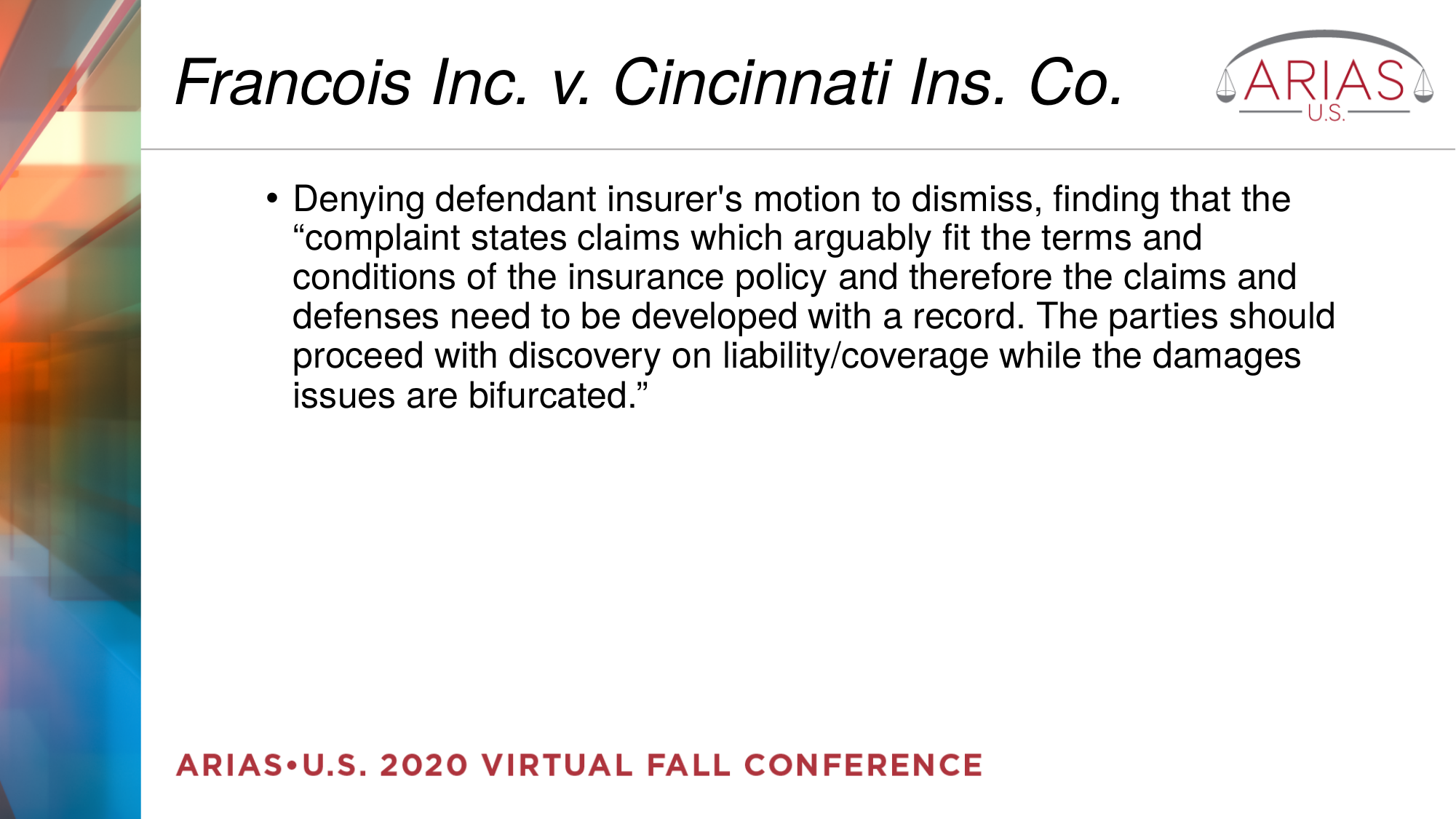

# Francois Inc. v. Cincinnati Ins. Co.
Denying defendant insurer's motion to dismiss, finding that the “complaint states claims which arguably fit the terms and conditions of the insurance policy and therefore the claims and defenses need to be developed with a record. The parties should proceed with discovery on liability/coverage while the damages issues are bifurcated.”